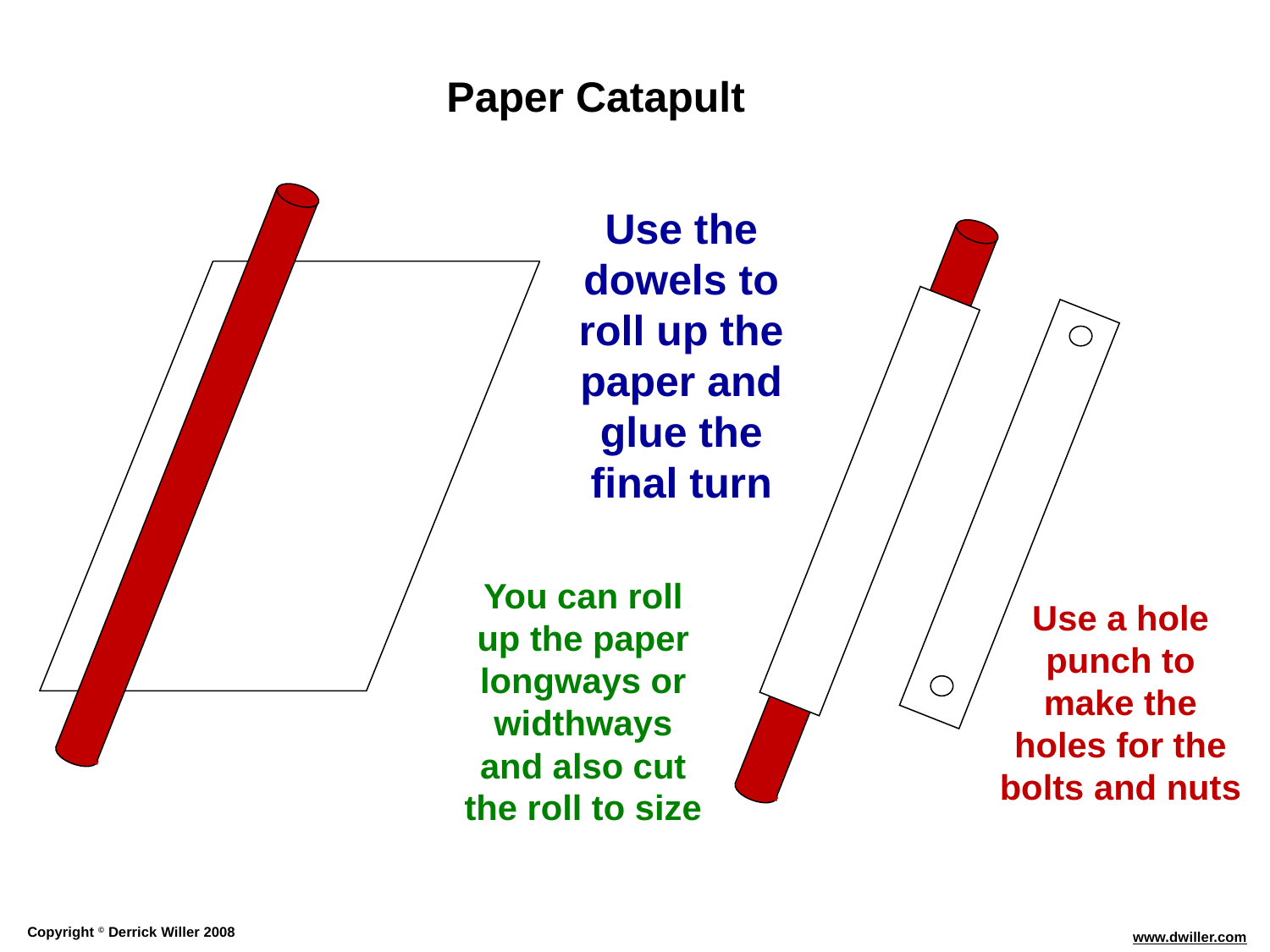

Use the dowels to roll up the paper and glue the final turn

You can roll up the paper longways or widthways and also cut the roll to size
Use a hole punch to make the holes for the bolts and nuts